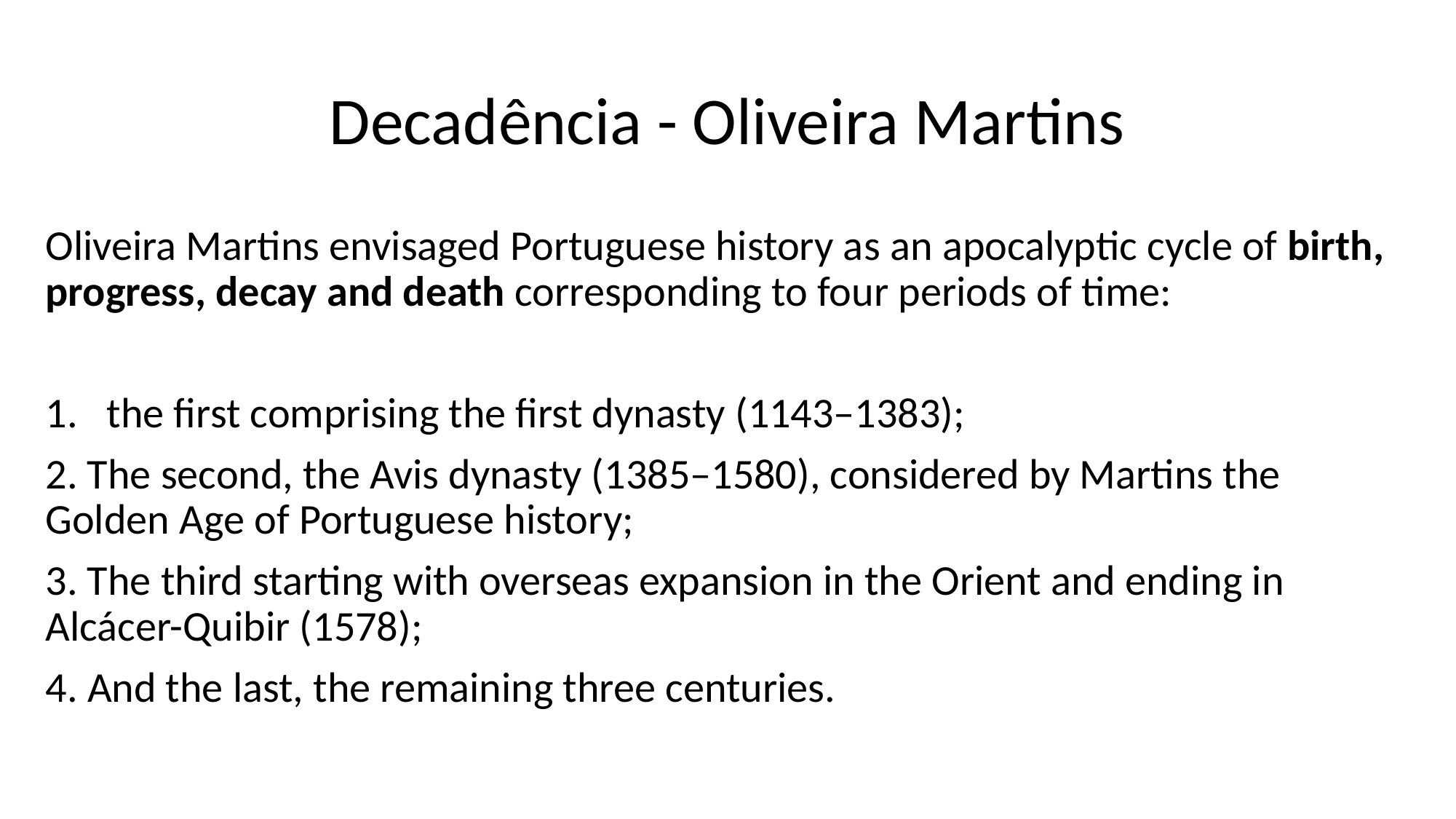

# Decadência - Oliveira Martins
Oliveira Martins envisaged Portuguese history as an apocalyptic cycle of birth, progress, decay and death corresponding to four periods of time:

the first comprising the first dynasty (1143–1383);
2. The second, the Avis dynasty (1385–1580), considered by Martins the Golden Age of Portuguese history;
3. The third starting with overseas expansion in the Orient and ending in Alcácer-Quibir (1578);
4. And the last, the remaining three centuries.